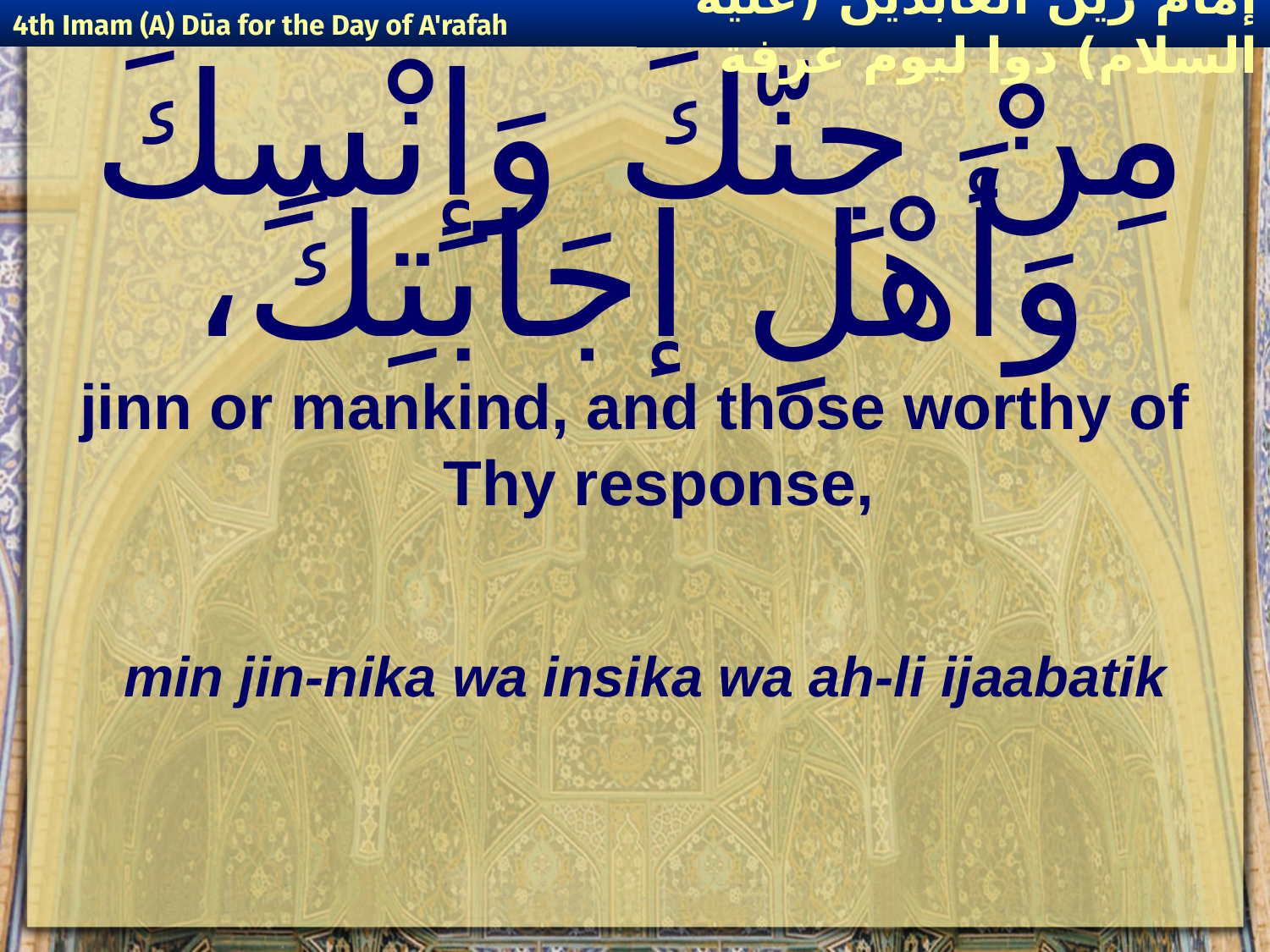

4th Imam (A) Dūa for the Day of A'rafah
إمام زين العابدين (عليه السلام) دوا ليوم عرفة
# مِنْ جِنّكَ وَإنْسِكَ وَأَهْلِ إجَابَتِكَ،
jinn or mankind, and those worthy of Thy response,
min jin-nika wa insika wa ah-li ijaabatik